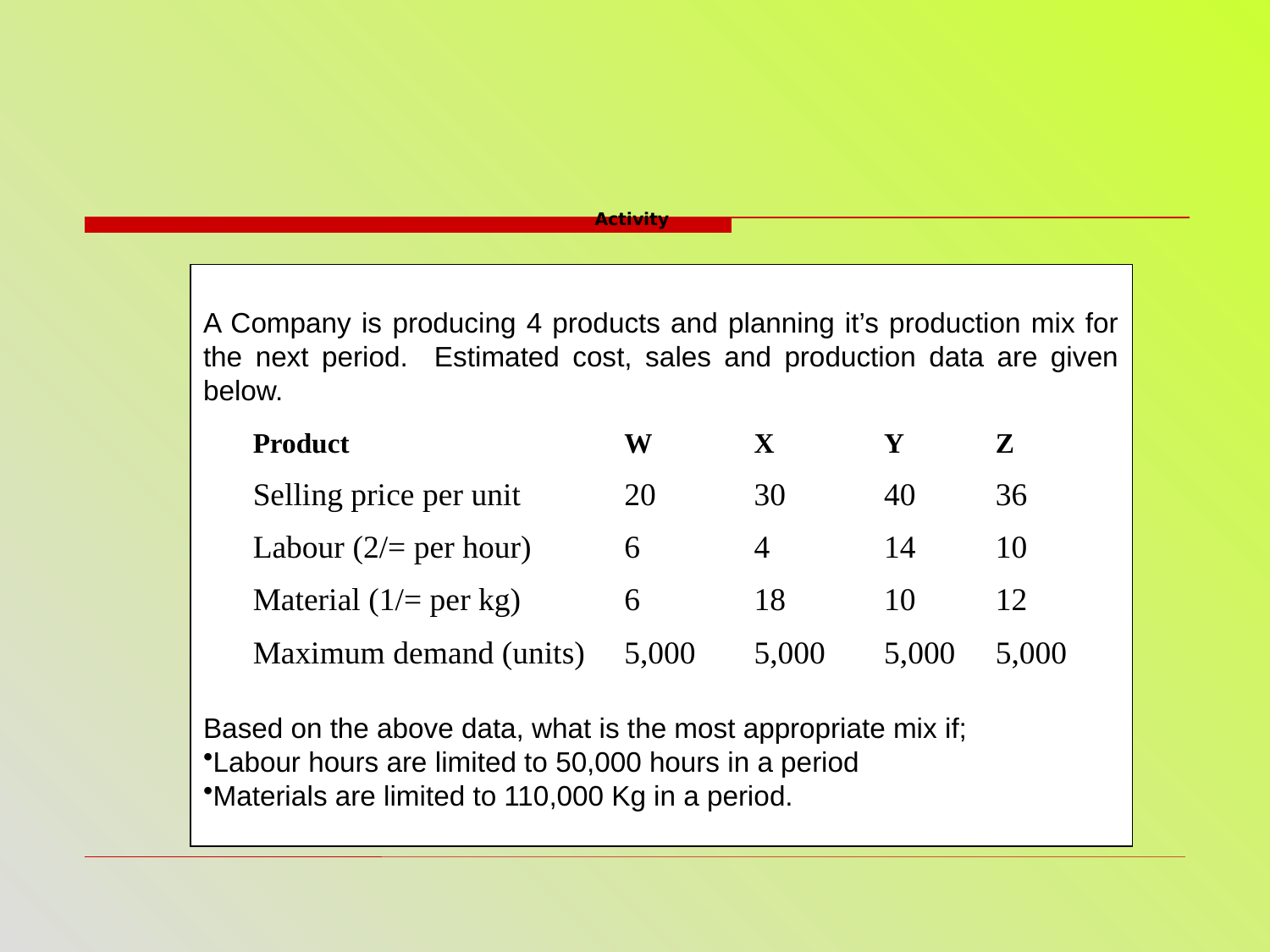

# Activity

A Company is producing 4 products and planning it’s production mix for the next period.  Estimated cost, sales and production data are given below.

Based on the above data, what is the most appropriate mix if;
Labour hours are limited to 50,000 hours in a period
Materials are limited to 110,000 Kg in a period.

|  |  |  |
| --- | --- | --- |
|  |  |  |
|  |  |  |
|  |  |  |
| Product | W | X | Y | Z |
| --- | --- | --- | --- | --- |
| Selling price per unit | 20 | 30 | 40 | 36 |
| Labour (2/= per hour) | 6 | 4 | 14 | 10 |
| Material (1/= per kg) | 6 | 18 | 10 | 12 |
| Maximum demand (units) | 5,000 | 5,000 | 5,000 | 5,000 |